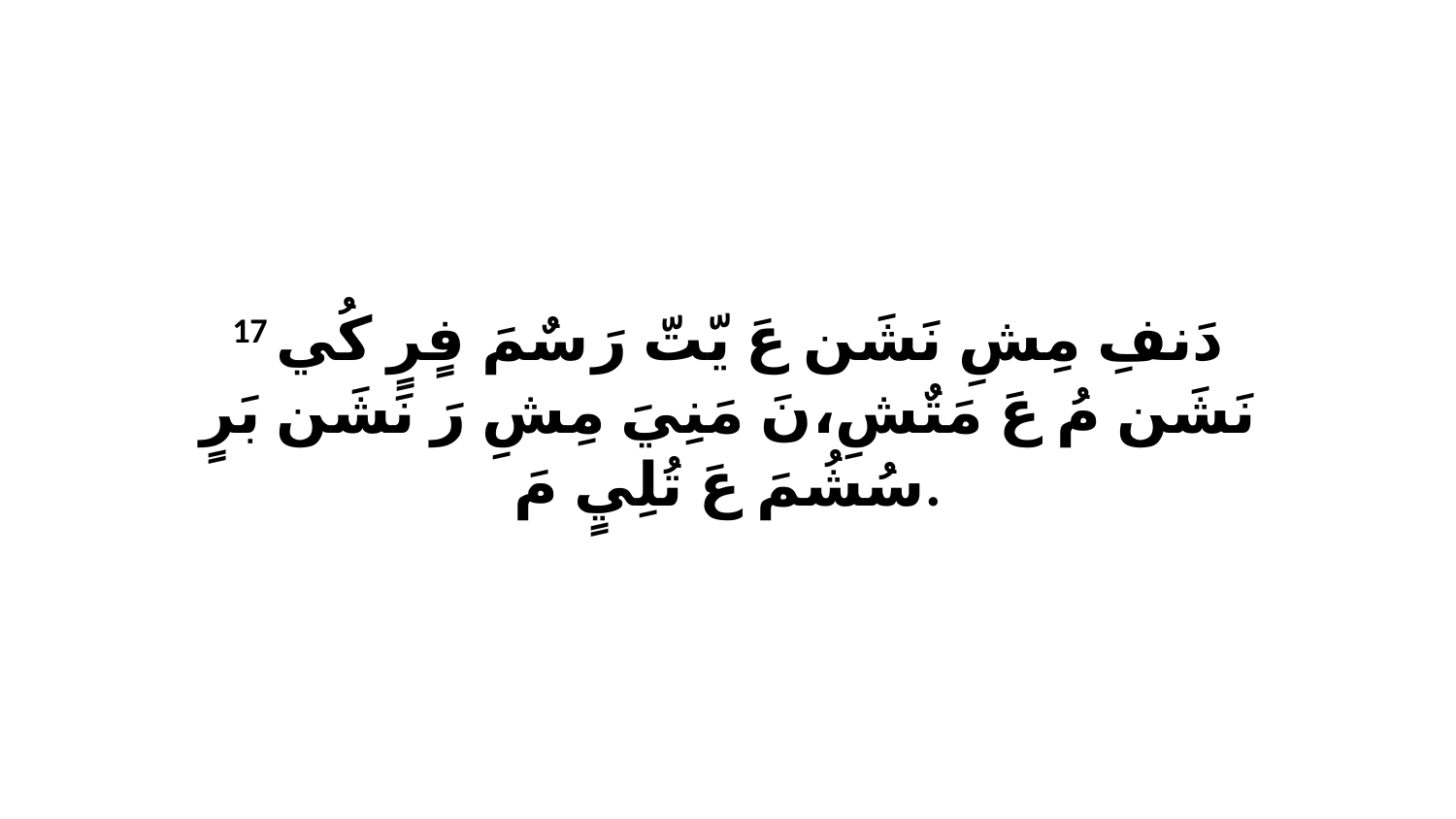

17 دَنفِ مِشِ نَشَن عَ يّتّ رَ سٌمَ فٍرٍ كُي نَشَن مُ عَ مَتٌشِ،نَ مَنِيَ مِشِ رَ نَشَن بَرٍ سُشُمَ عَ تُلِيٍ مَ.